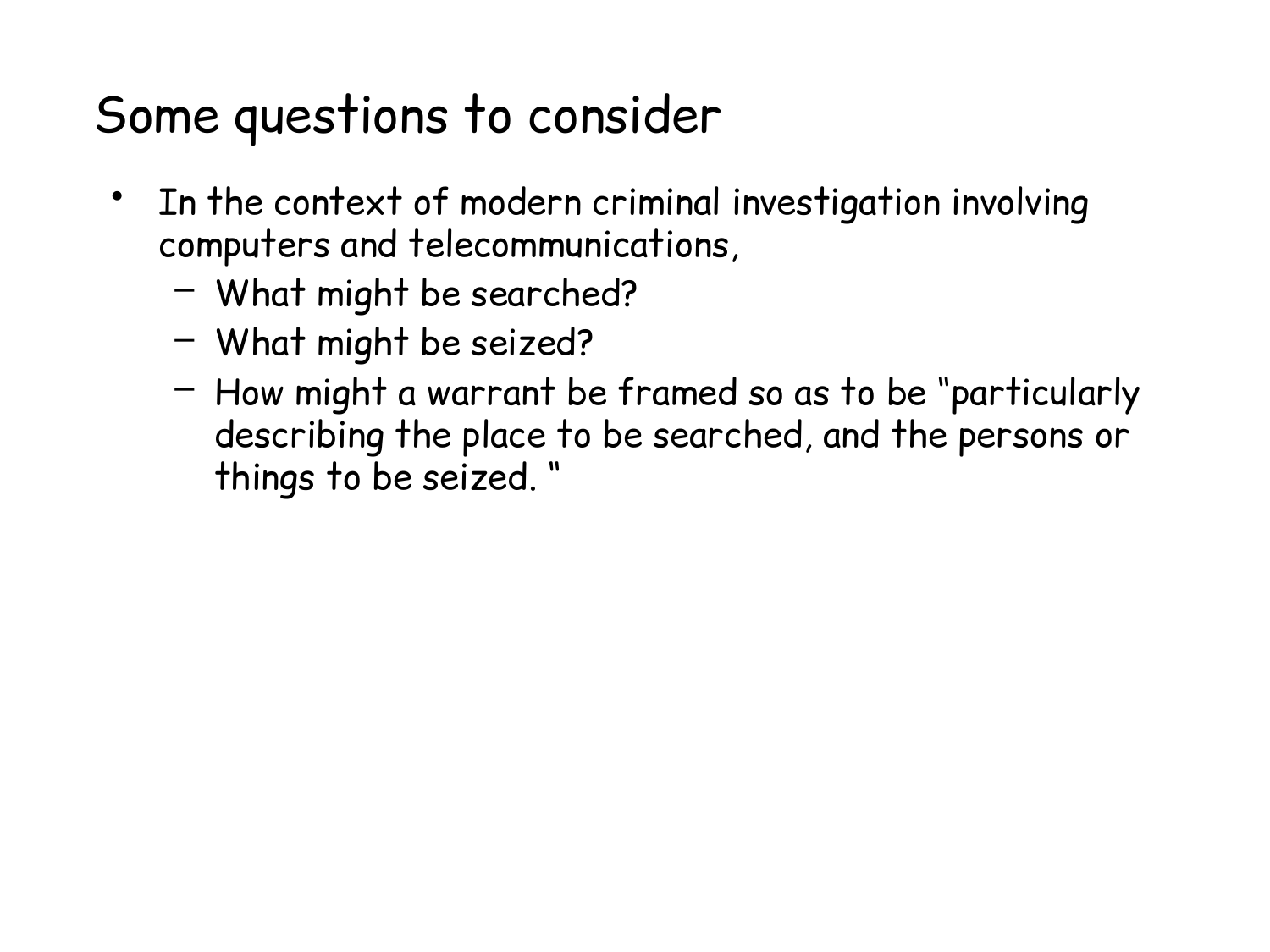

# Some questions to consider
In the context of modern criminal investigation involving computers and telecommunications,
What might be searched?
What might be seized?
How might a warrant be framed so as to be “particularly describing the place to be searched, and the persons or things to be seized. “